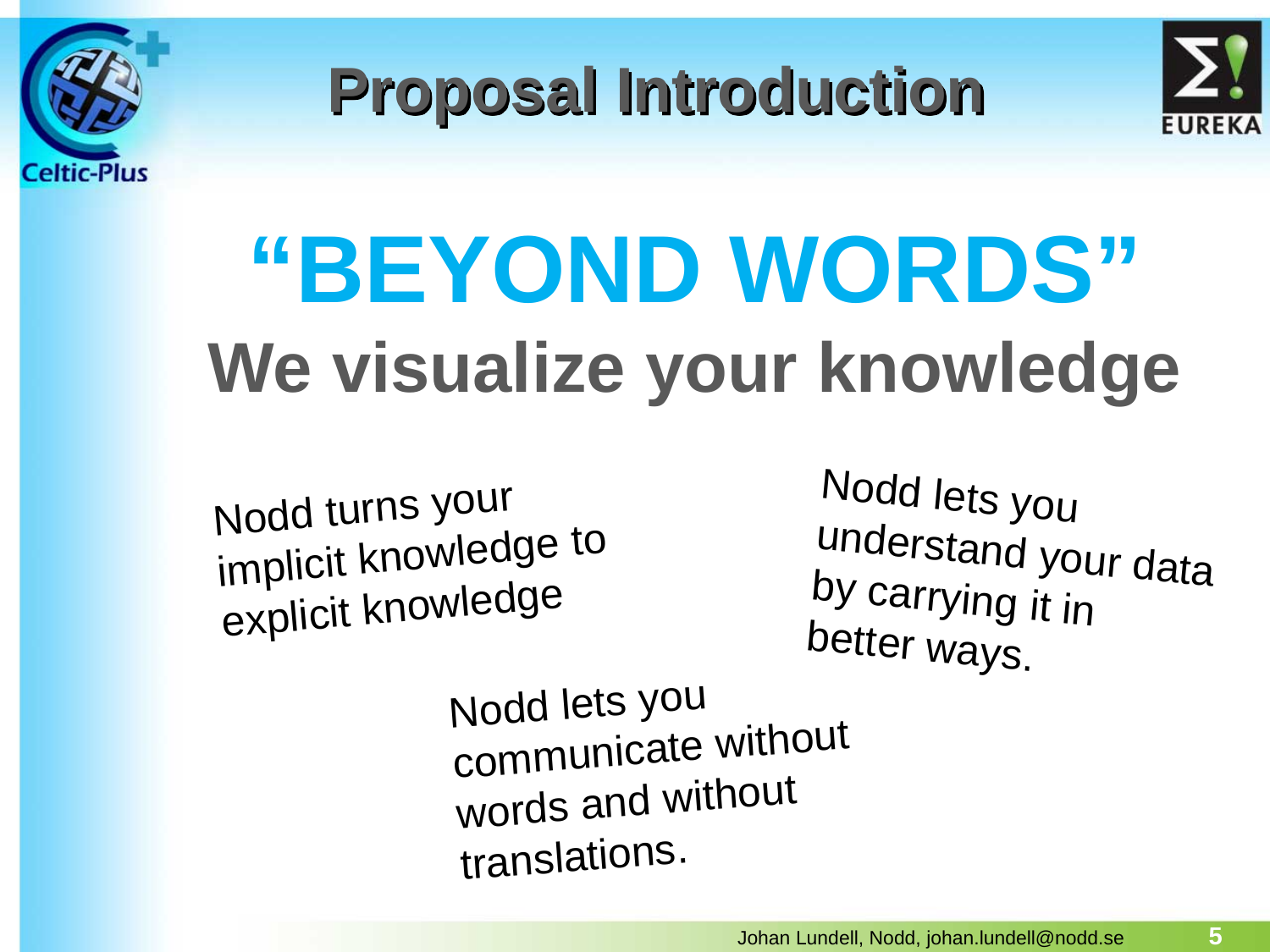

# Proposal Introduction
“BEYOND WORDS”
We visualize your knowledge
Nodd lets you understand your data by carrying it in better ways.
Nodd turns your
implicit knowledge to explicit knowledge
Nodd lets you communicate without words and without translations.
5
Johan Lundell, Nodd, johan.lundell@nodd.se